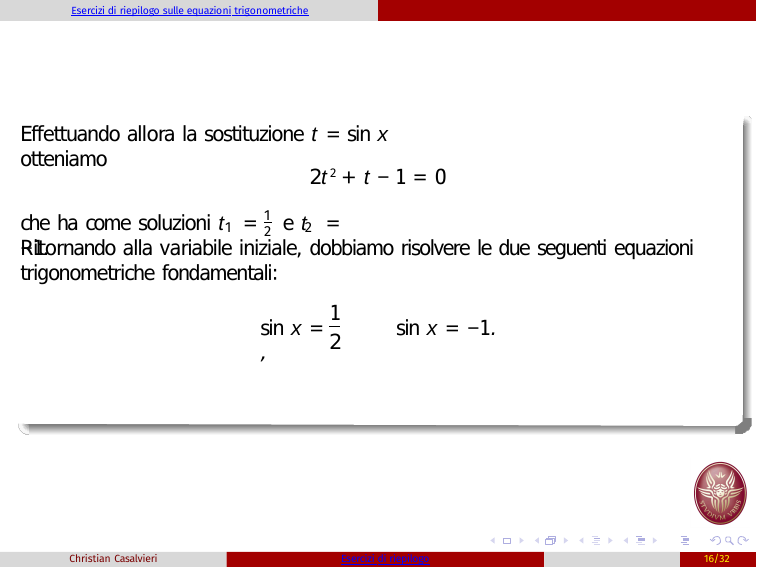

Esercizi di riepilogo sulle equazioni trigonometriche

Effettuando allora la sostituzione t = sin x  otteniamo

2t2 + t − 1 = 0
1
che ha come soluzioni t   =	e t   = −1.
1
2
2

Ritornando alla variabile iniziale, dobbiamo risolvere le due seguenti equazioni trigonometriche fondamentali:
1
sin x =	,
sin x = −1.

2

Christian Casalvieri
Esercizi di riepilogo
16/32